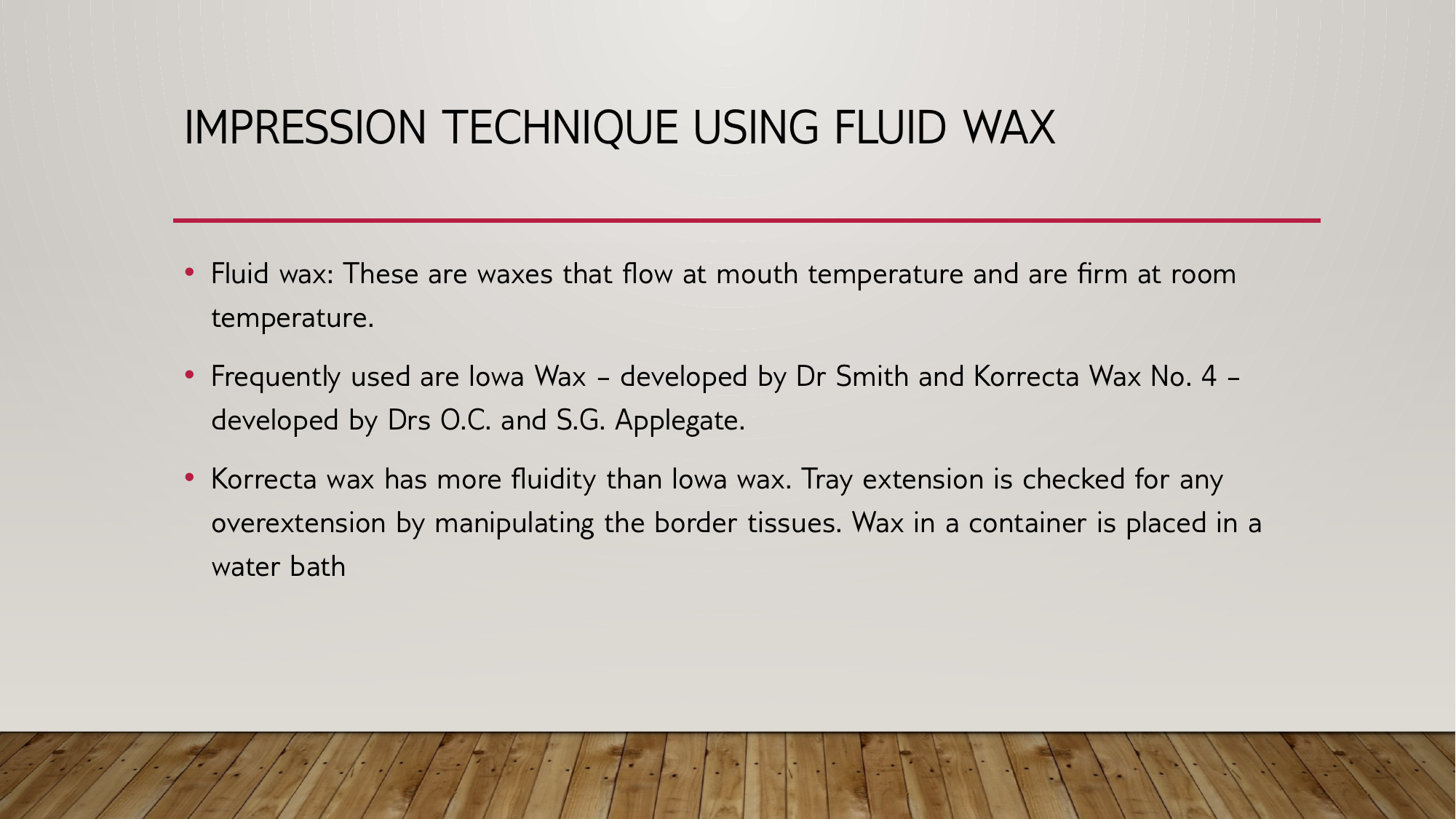

# Impression technique using fluid wax
Fluid wax: These are waxes that flow at mouth temperature and are firm at room temperature.
Frequently used are Iowa Wax – developed by Dr Smith and Korrecta Wax No. 4 – developed by Drs O.C. and S.G. Applegate.
Korrecta wax has more fluidity than Iowa wax. Tray extension is checked for any overextension by manipulating the border tissues. Wax in a container is placed in a water bath